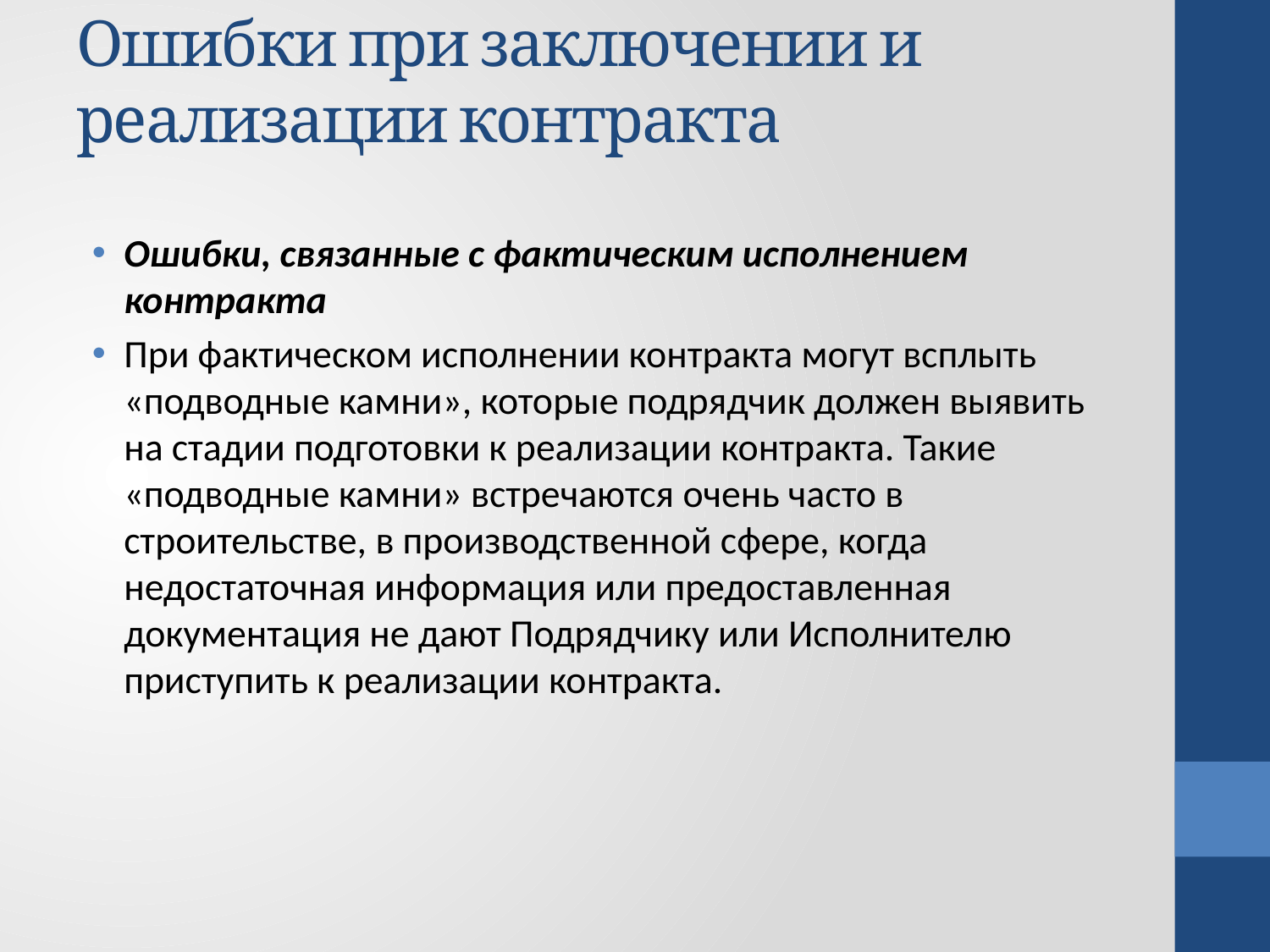

# Ошибки при заключении и реализации контракта
Ошибки, связанные с фактическим исполнением контракта
При фактическом исполнении контракта могут всплыть «подводные камни», которые подрядчик должен выявить на стадии подготовки к реализации контракта. Такие «подводные камни» встречаются очень часто в строительстве, в производственной сфере, когда недостаточная информация или предоставленная документация не дают Подрядчику или Исполнителю приступить к реализации контракта.